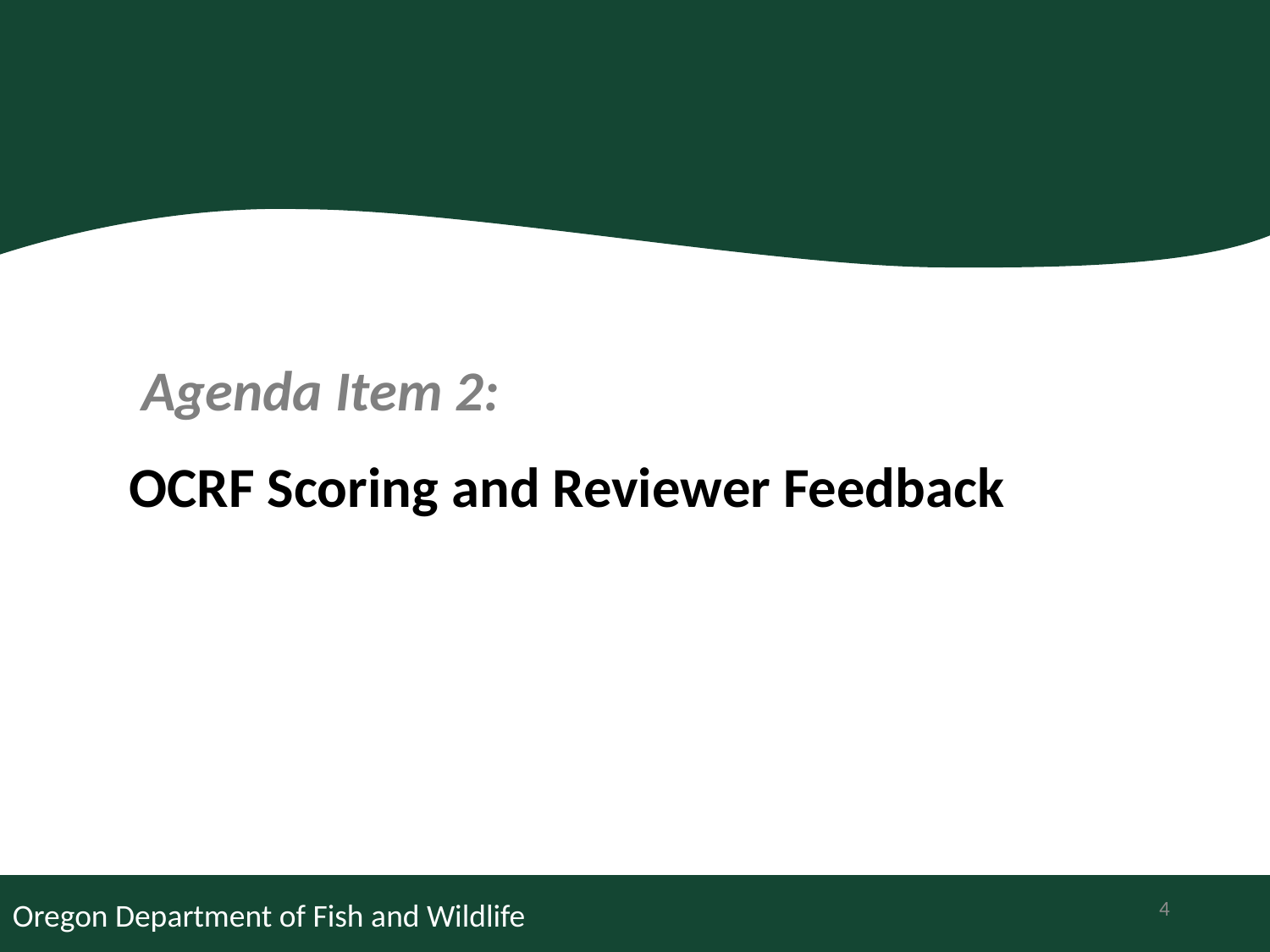

Agenda Item 2:
OCRF Scoring and Reviewer Feedback
4